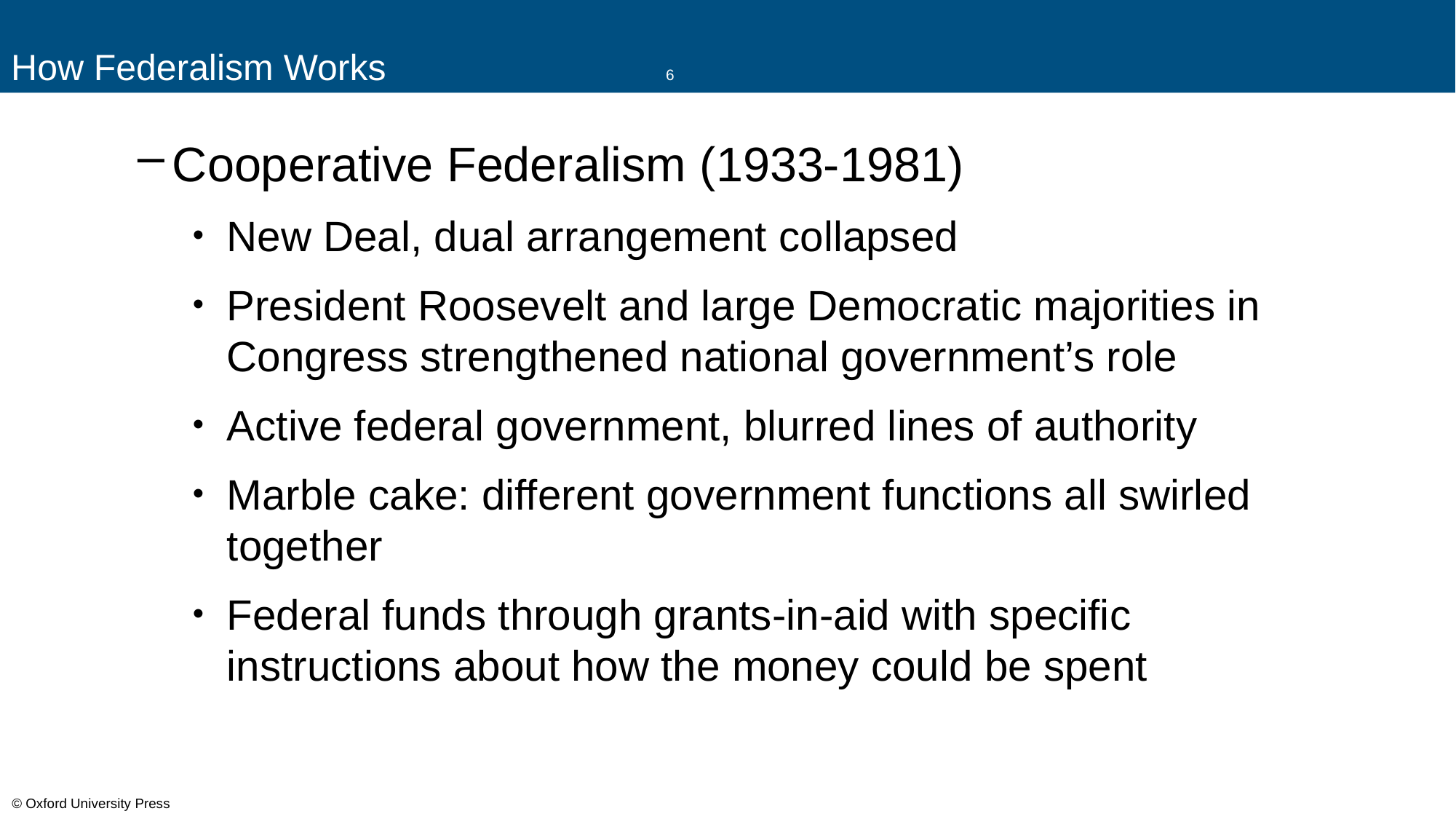

# How Federalism Works			6
Cooperative Federalism (1933-1981)
New Deal, dual arrangement collapsed
President Roosevelt and large Democratic majorities in Congress strengthened national government’s role
Active federal government, blurred lines of authority
Marble cake: different government functions all swirled together
Federal funds through grants-in-aid with specific instructions about how the money could be spent